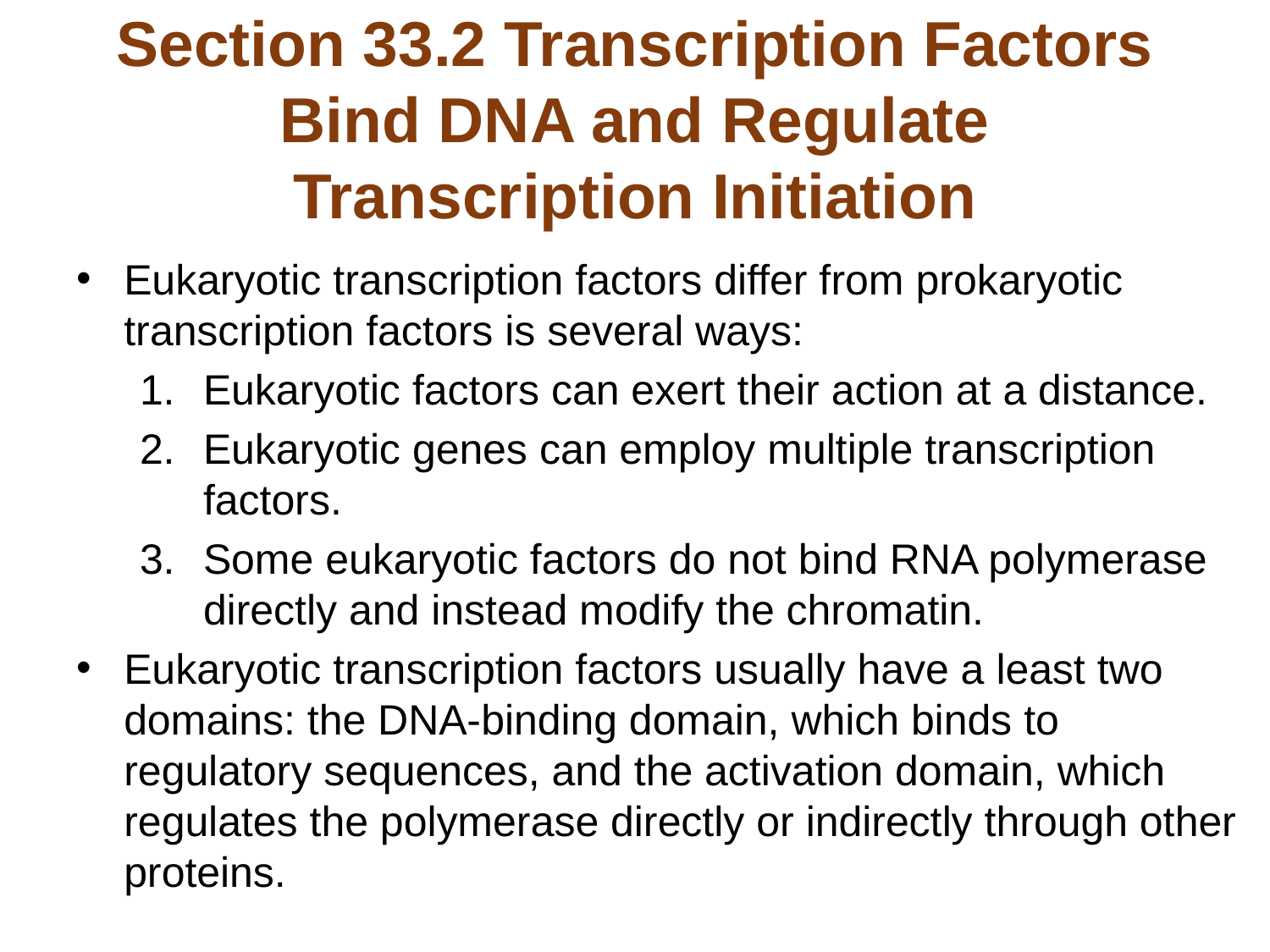

# Section 33.2 Transcription Factors Bind DNA and Regulate Transcription Initiation
Eukaryotic transcription factors differ from prokaryotic transcription factors is several ways:
Eukaryotic factors can exert their action at a distance.
Eukaryotic genes can employ multiple transcription factors.
Some eukaryotic factors do not bind RNA polymerase directly and instead modify the chromatin.
Eukaryotic transcription factors usually have a least two domains: the DNA-binding domain, which binds to regulatory sequences, and the activation domain, which regulates the polymerase directly or indirectly through other proteins.